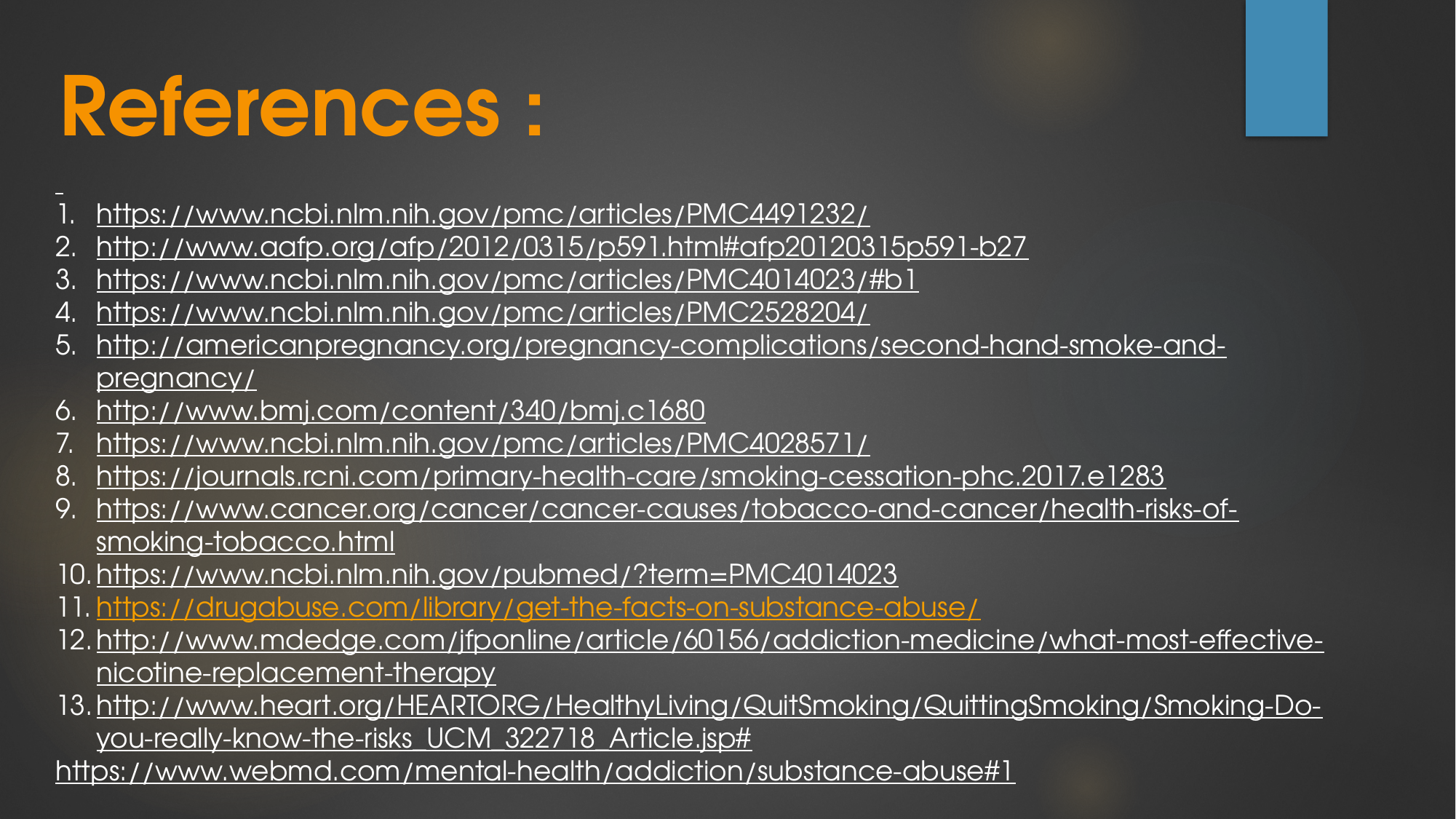

References :

https://www.ncbi.nlm.nih.gov/pmc/articles/PMC4491232/
http://www.aafp.org/afp/2012/0315/p591.html#afp20120315p591-b27
https://www.ncbi.nlm.nih.gov/pmc/articles/PMC4014023/#b1
https://www.ncbi.nlm.nih.gov/pmc/articles/PMC2528204/
http://americanpregnancy.org/pregnancy-complications/second-hand-smoke-and-pregnancy/
http://www.bmj.com/content/340/bmj.c1680
https://www.ncbi.nlm.nih.gov/pmc/articles/PMC4028571/
https://journals.rcni.com/primary-health-care/smoking-cessation-phc.2017.e1283
https://www.cancer.org/cancer/cancer-causes/tobacco-and-cancer/health-risks-of-smoking-tobacco.html
https://www.ncbi.nlm.nih.gov/pubmed/?term=PMC4014023
https://drugabuse.com/library/get-the-facts-on-substance-abuse/
http://www.mdedge.com/jfponline/article/60156/addiction-medicine/what-most-effective-nicotine-replacement-therapy
http://www.heart.org/HEARTORG/HealthyLiving/QuitSmoking/QuittingSmoking/Smoking-Do-you-really-know-the-risks_UCM_322718_Article.jsp#
https://www.webmd.com/mental-health/addiction/substance-abuse#1